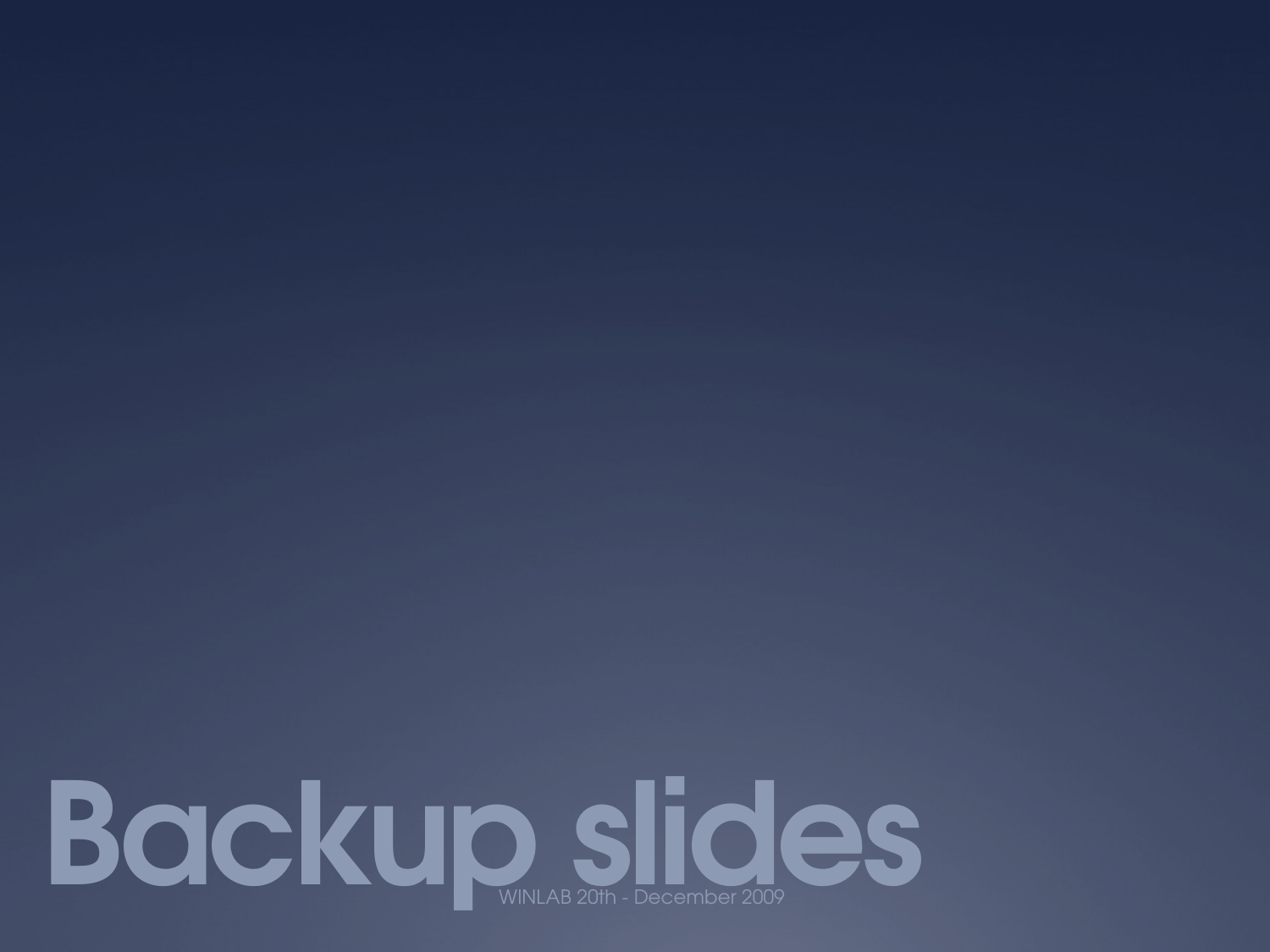

# Backup slides
WINLAB 20th - December 2009